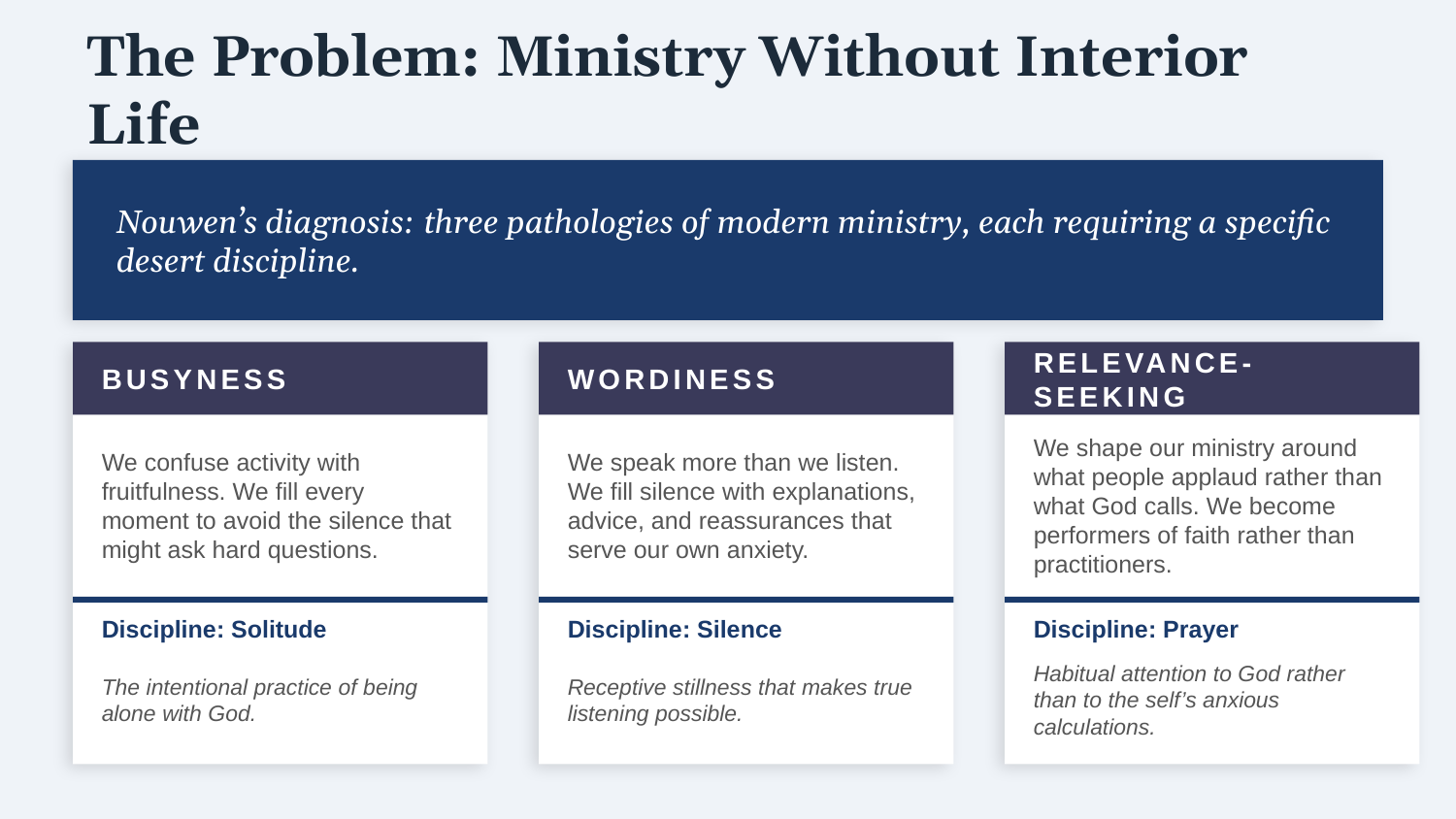

The Problem: Ministry Without Interior Life

Nouwen’s diagnosis: three pathologies of modern ministry, each requiring a specific desert discipline.

BUSYNESS

WORDINESS

RELEVANCE-SEEKING
We confuse activity with fruitfulness. We fill every moment to avoid the silence that might ask hard questions.
We speak more than we listen. We fill silence with explanations, advice, and reassurances that serve our own anxiety.
We shape our ministry around what people applaud rather than what God calls. We become performers of faith rather than practitioners.

Discipline: Solitude
Discipline: Silence
Discipline: Prayer
The intentional practice of being alone with God.
Receptive stillness that makes true listening possible.
Habitual attention to God rather than to the self’s anxious calculations.